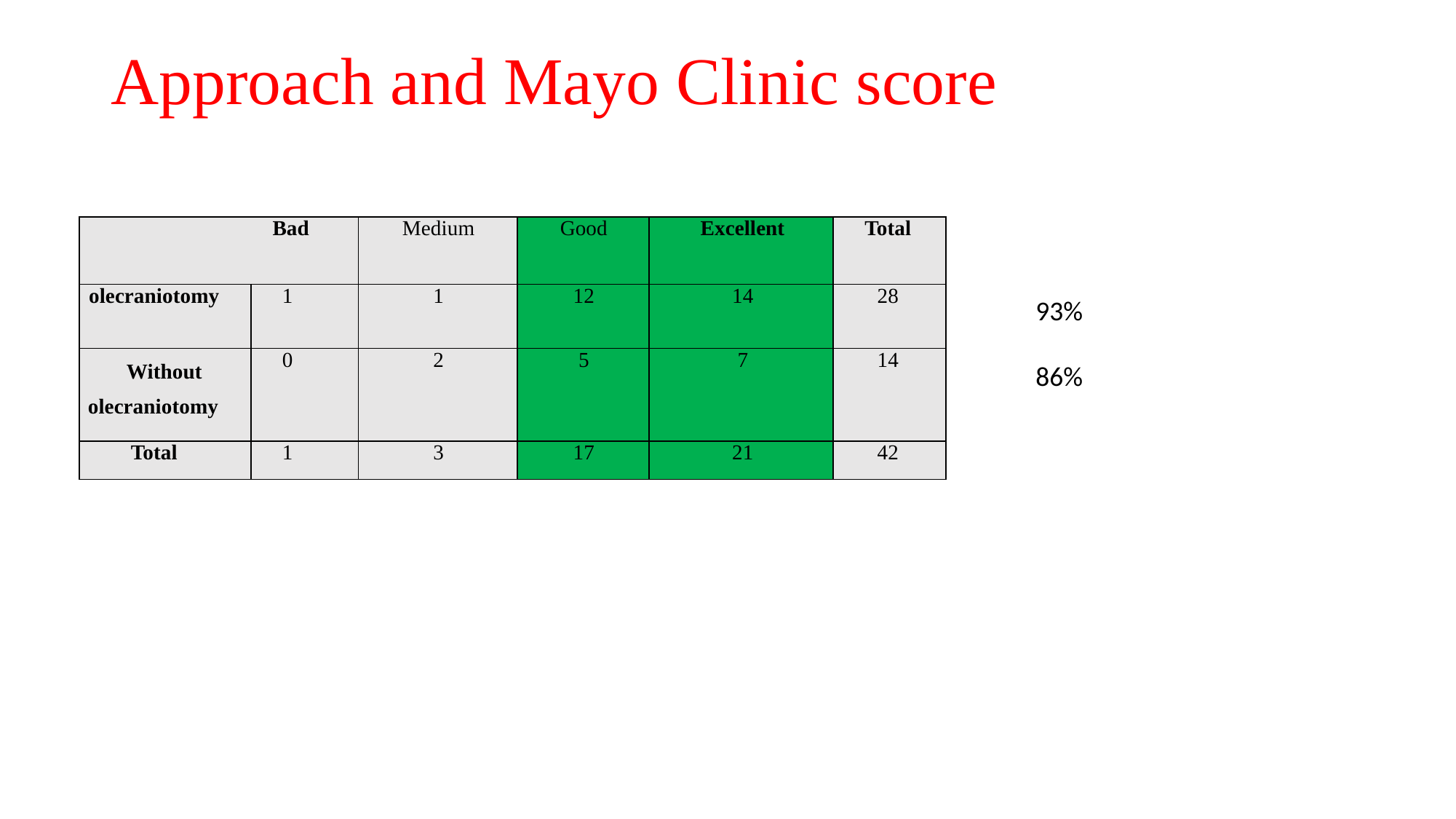

# Approach and Mayo Clinic score
| Bad |  | Medium | Good | Excellent | Total |
| --- | --- | --- | --- | --- | --- |
| olecraniotomy | 1 | 1 | 12 | 14 | 28 |
| Without olecraniotomy | 0 | 2 | 5 | 7 | 14 |
| Total | 1 | 3 | 17 | 21 | 42 |
 93%

 86%